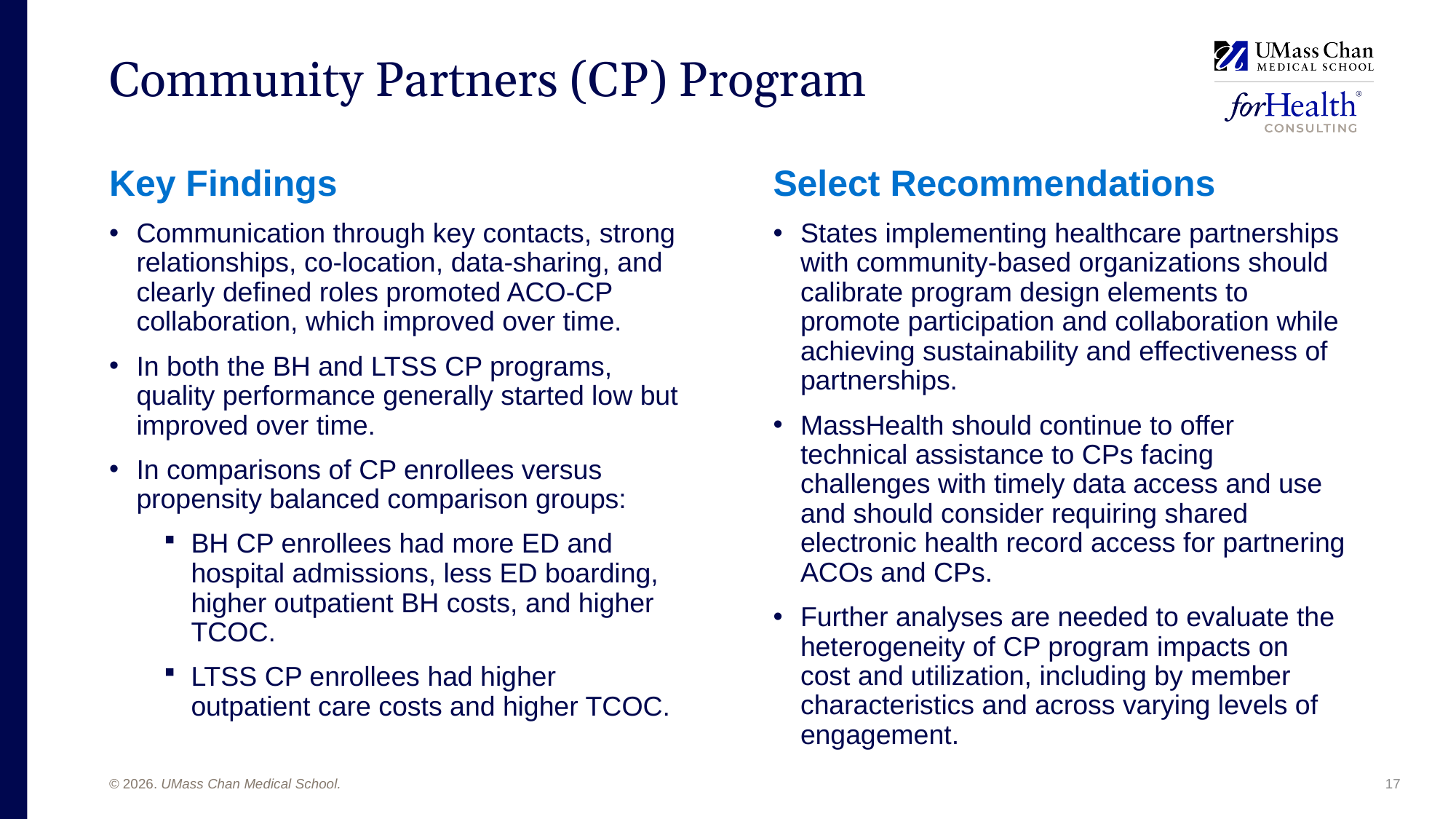

# Community Partners (CP) Program
Key Findings
Communication through key contacts, strong relationships, co-location, data-sharing, and clearly defined roles promoted ACO-CP collaboration, which improved over time.
In both the BH and LTSS CP programs, quality performance generally started low but improved over time.
In comparisons of CP enrollees versus propensity balanced comparison groups:
BH CP enrollees had more ED and hospital admissions, less ED boarding, higher outpatient BH costs, and higher TCOC.
LTSS CP enrollees had higher outpatient care costs and higher TCOC.
Select Recommendations
States implementing healthcare partnerships with community-based organizations should calibrate program design elements to promote participation and collaboration while achieving sustainability and effectiveness of partnerships.
MassHealth should continue to offer technical assistance to CPs facing challenges with timely data access and use and should consider requiring shared electronic health record access for partnering ACOs and CPs.
Further analyses are needed to evaluate the heterogeneity of CP program impacts on cost and utilization, including by member characteristics and across varying levels of engagement.
17